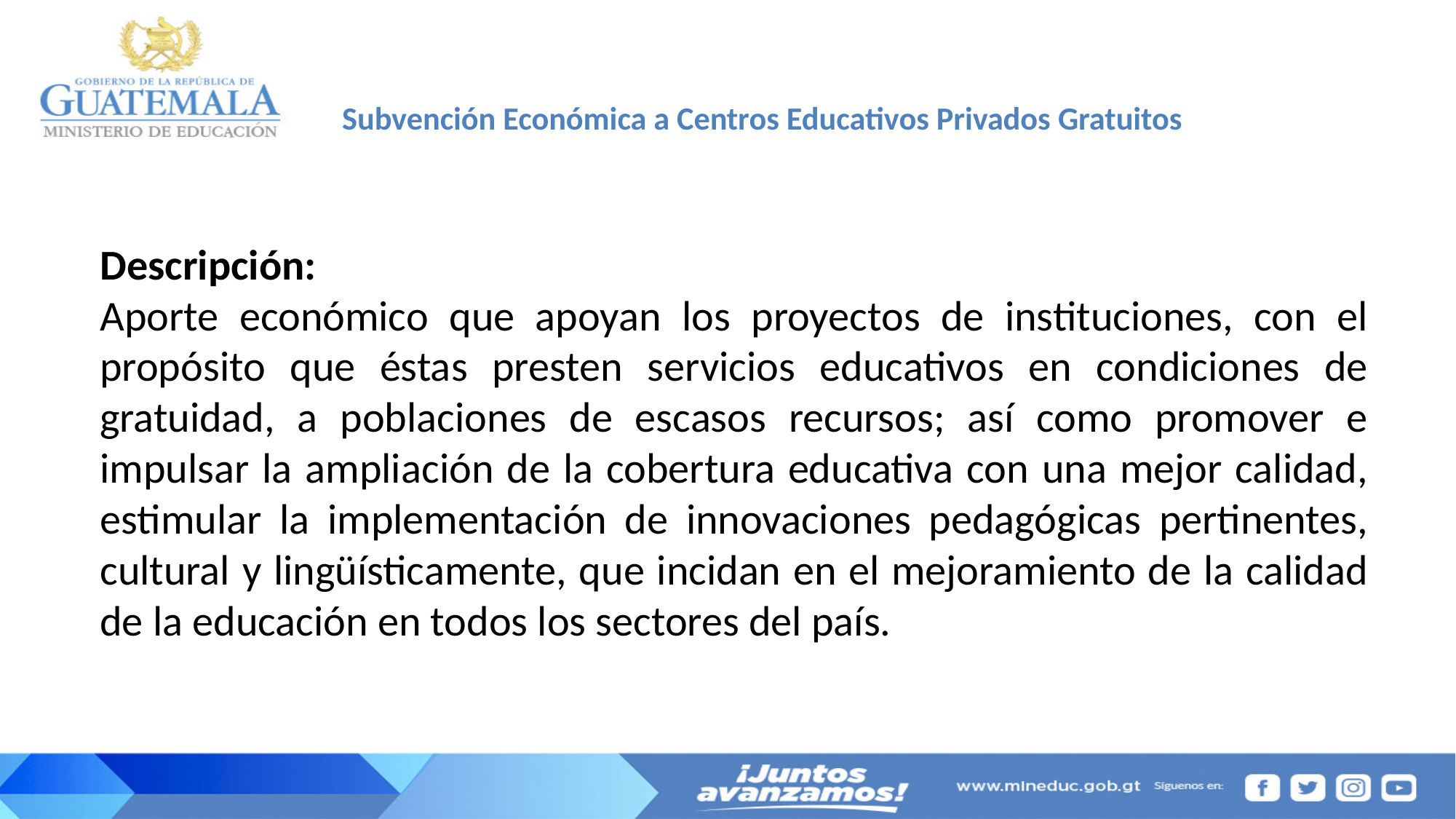

# Subvención Económica a Centros Educativos Privados Gratuitos
Descripción:
Aporte económico que apoyan los proyectos de instituciones, con el propósito que éstas presten servicios educativos en condiciones de gratuidad, a poblaciones de escasos recursos; así como promover e impulsar la ampliación de la cobertura educativa con una mejor calidad, estimular la implementación de innovaciones pedagógicas pertinentes, cultural y lingüísticamente, que incidan en el mejoramiento de la calidad de la educación en todos los sectores del país.